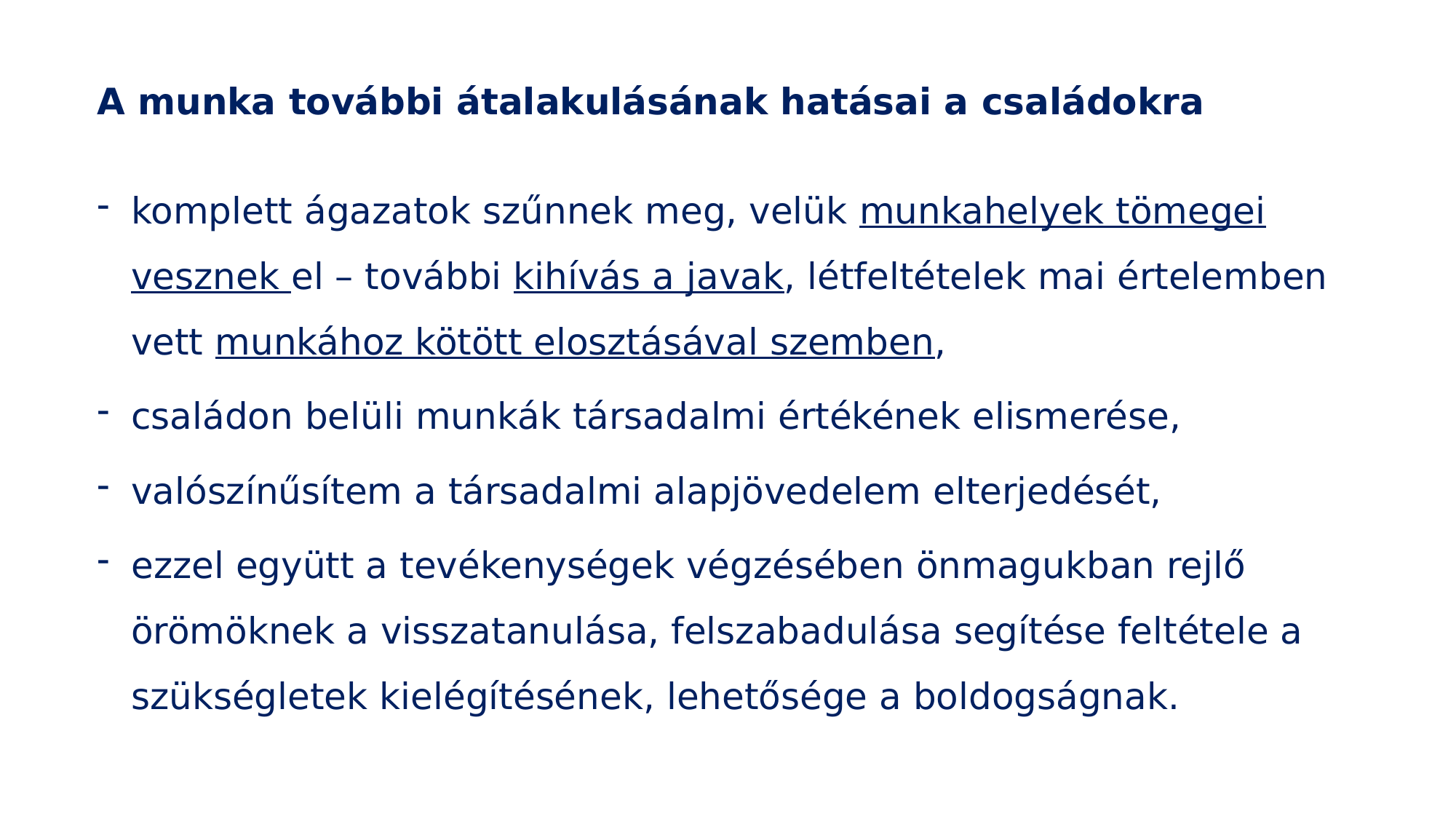

A munka további átalakulásának hatásai a családokra

komplett ágazatok szűnnek meg, velük munkahelyek tömegei vesznek el – további kihívás a javak, létfeltételek mai értelemben vett munkához kötött elosztásával szemben,
családon belüli munkák társadalmi értékének elismerése,
valószínűsítem a társadalmi alapjövedelem elterjedését,
ezzel együtt a tevékenységek végzésében önmagukban rejlő örömöknek a visszatanulása, felszabadulása segítése feltétele a szükségletek kielégítésének, lehetősége a boldogságnak.